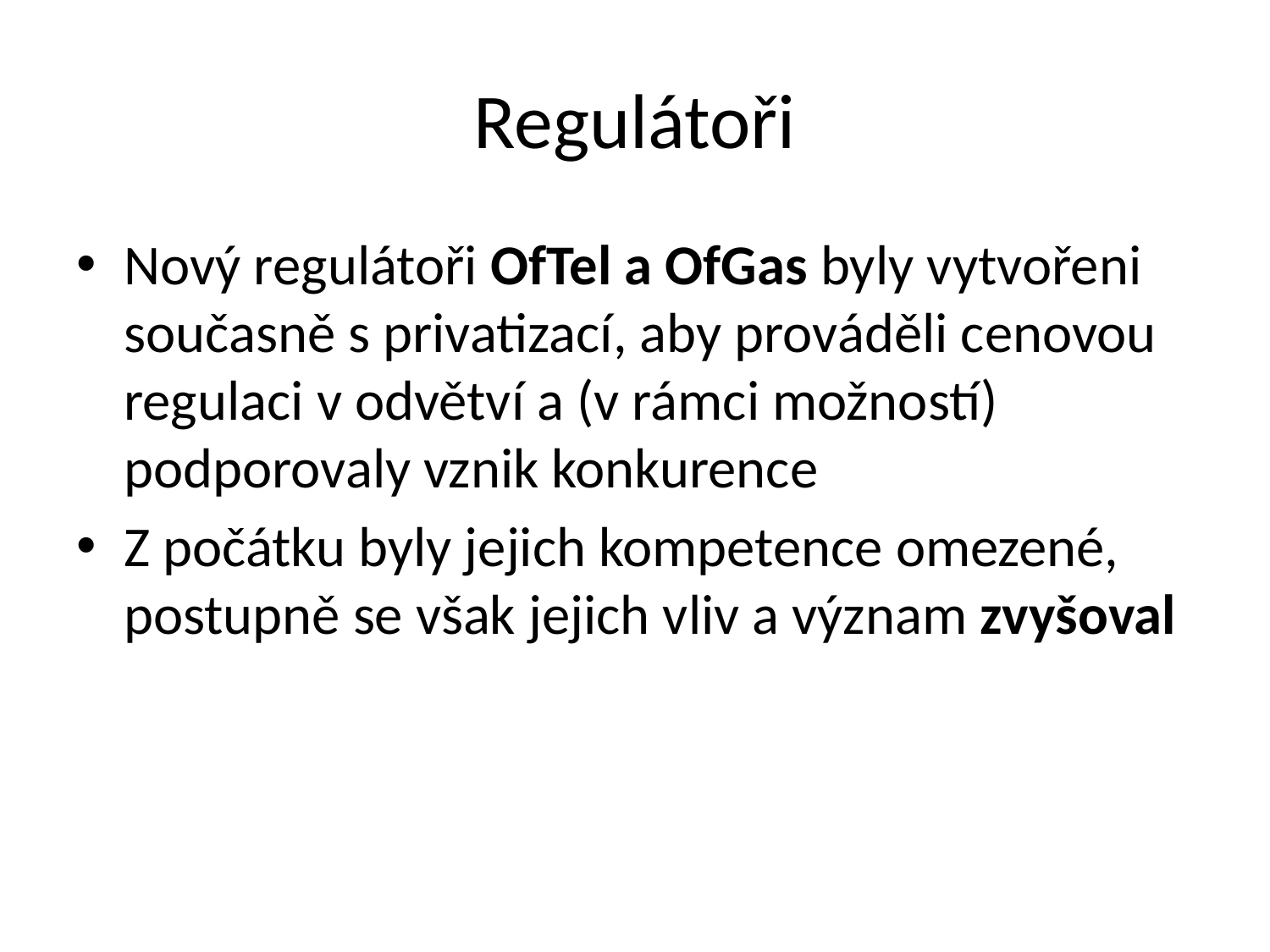

# Regulátoři
Nový regulátoři OfTel a OfGas byly vytvořeni současně s privatizací, aby prováděli cenovou regulaci v odvětví a (v rámci možností) podporovaly vznik konkurence
Z počátku byly jejich kompetence omezené, postupně se však jejich vliv a význam zvyšoval